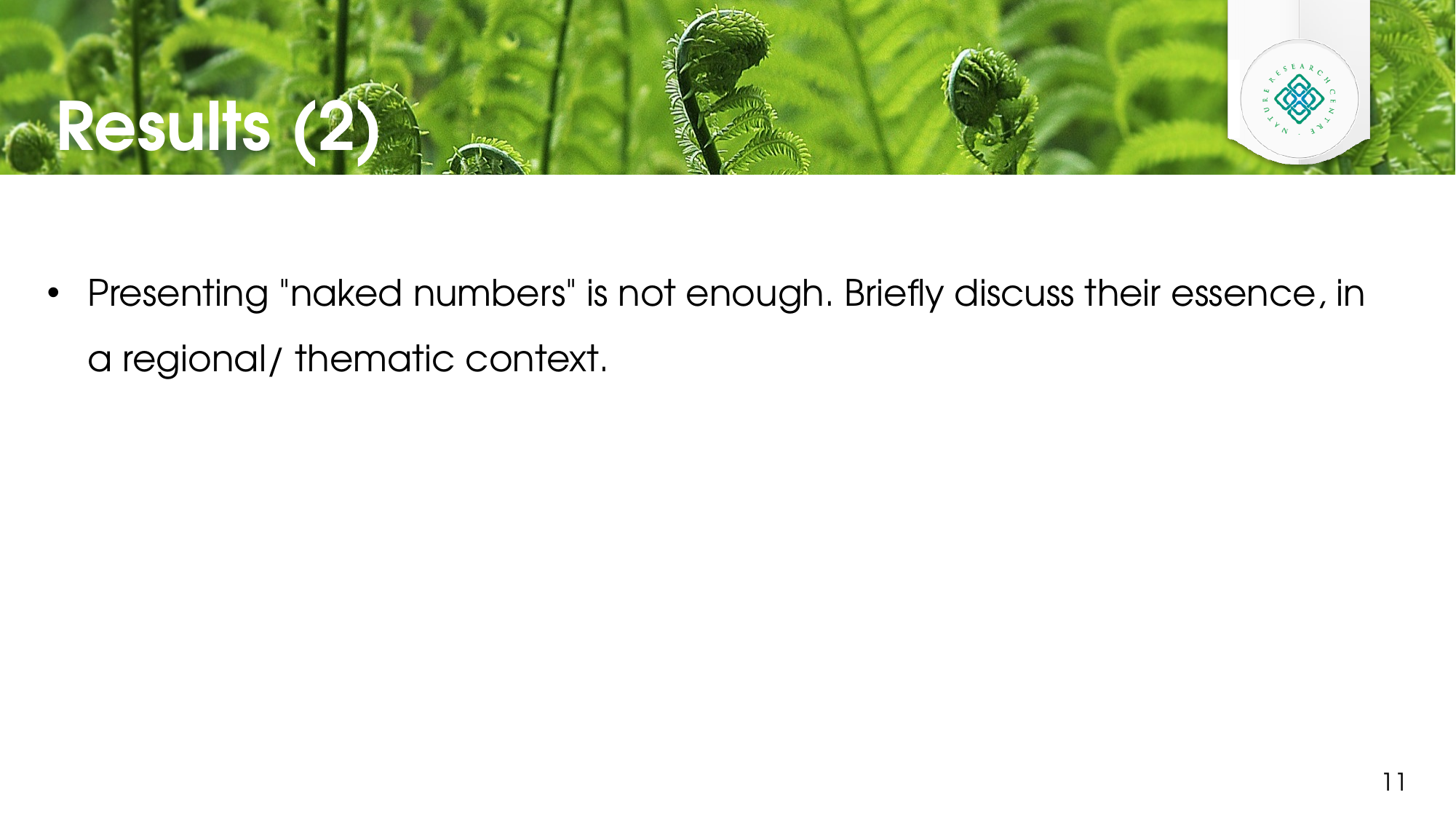

Results (2)
Presenting "naked numbers" is not enough. Briefly discuss their essence, in a regional/ thematic context.
11